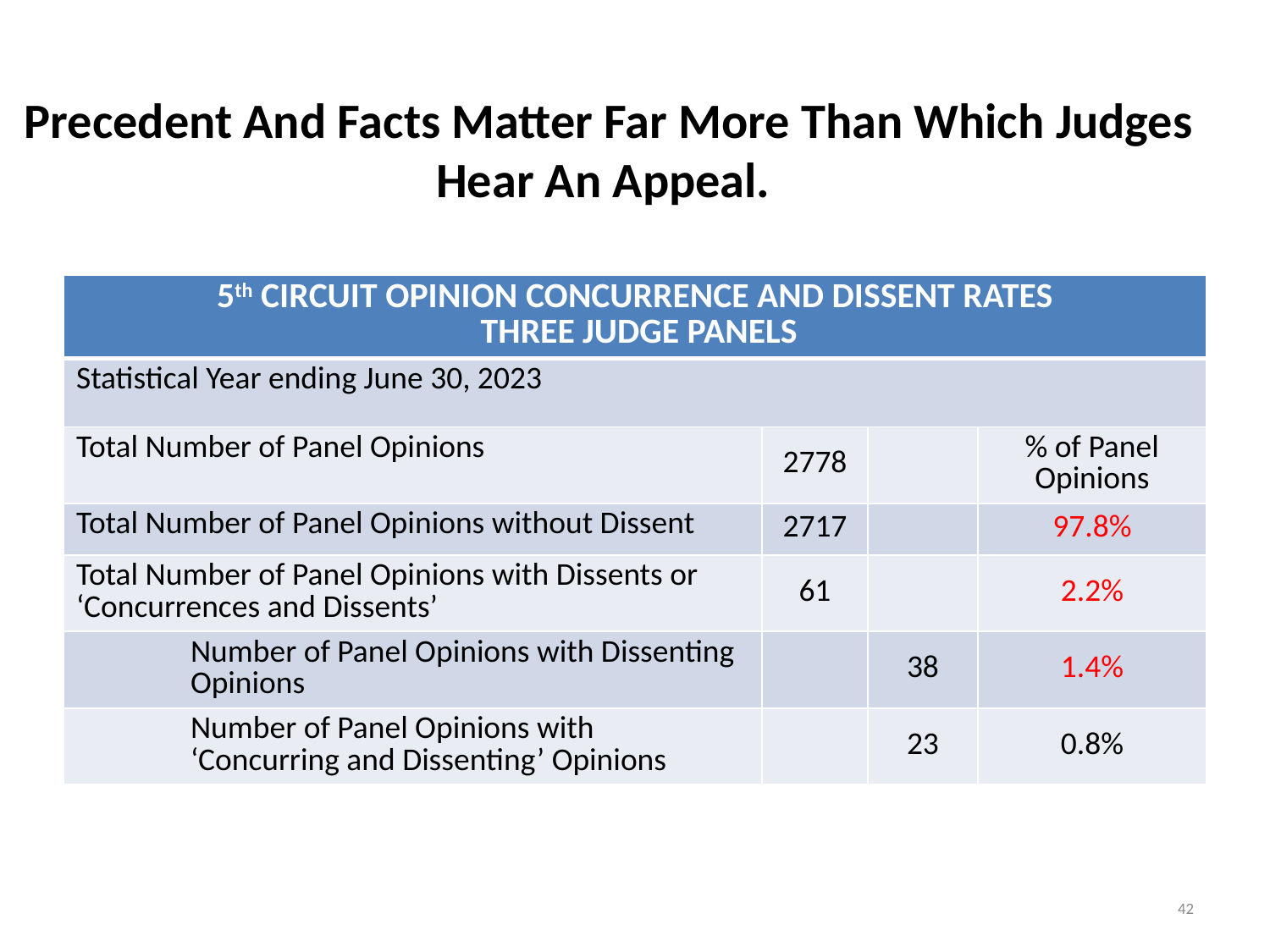

# Precedent And Facts Matter Far More Than Which Judges Hear An Appeal.

| 5th CIRCUIT OPINION CONCURRENCE AND DISSENT RATES THREE JUDGE PANELS |  |  |  |
| --- | --- | --- | --- |
| Statistical Year ending June 30, 2023 |  |  |  |
| Total Number of Panel Opinions | 2778 |  | % of Panel Opinions |
| Total Number of Panel Opinions without Dissent | 2717 |  | 97.8% |
| Total Number of Panel Opinions with Dissents or ‘Concurrences and Dissents’ | 61 |  | 2.2% |
| Number of Panel Opinions with Dissenting Opinions |  | 38 | 1.4% |
| Number of Panel Opinions with ‘Concurring and Dissenting’ Opinions |  | 23 | 0.8% |
42